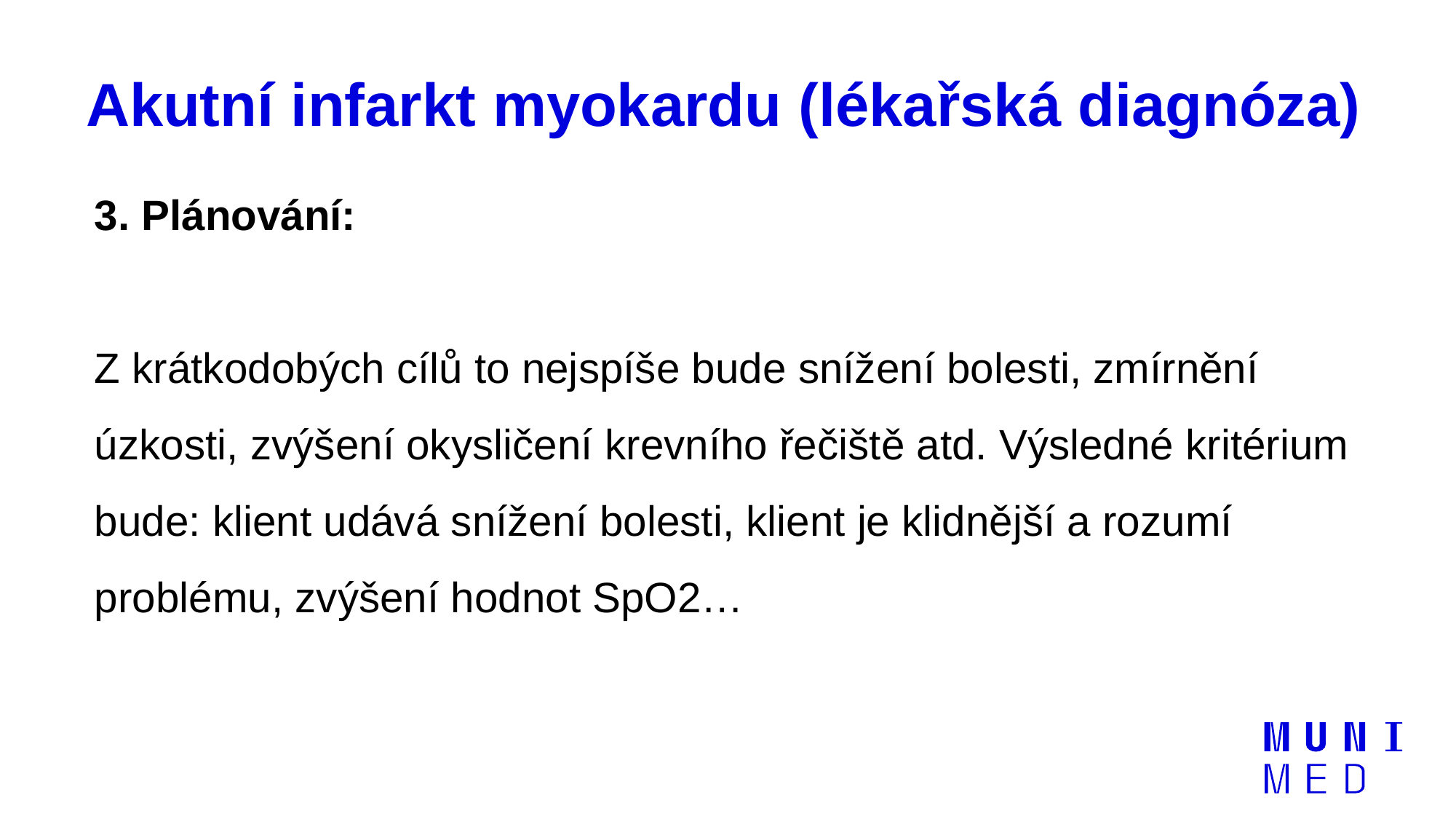

# Akutní infarkt myokardu (lékařská diagnóza)
3. Plánování:

Z krátkodobých cílů to nejspíše bude snížení bolesti, zmírnění úzkosti, zvýšení okysličení krevního řečiště atd. Výsledné kritérium bude: klient udává snížení bolesti, klient je klidnější a rozumí problému, zvýšení hodnot SpO2…